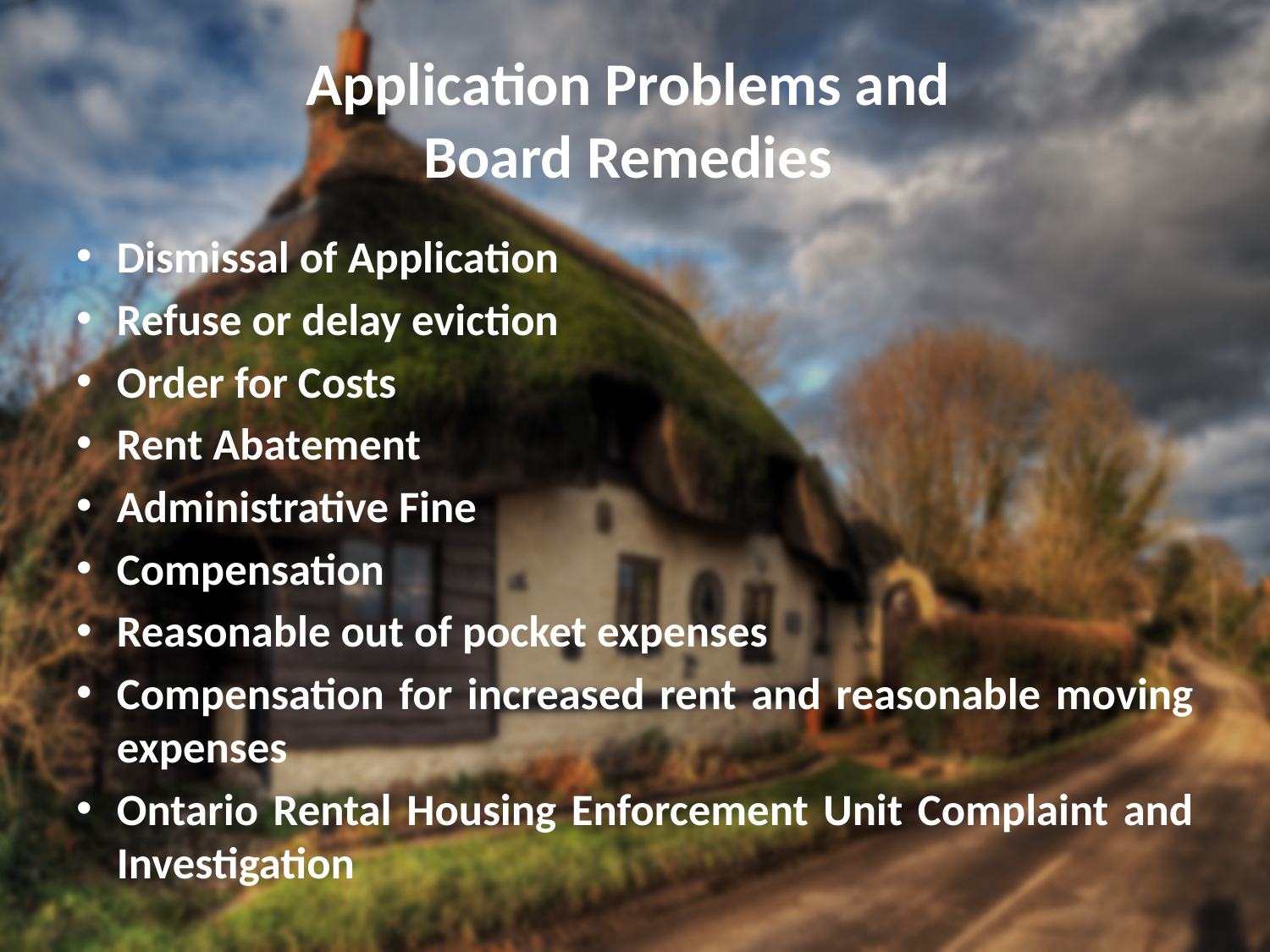

# Application Problems and Board Remedies
Dismissal of Application
Refuse or delay eviction
Order for Costs
Rent Abatement
Administrative Fine
Compensation
Reasonable out of pocket expenses
Compensation for increased rent and reasonable moving expenses
Ontario Rental Housing Enforcement Unit Complaint and Investigation